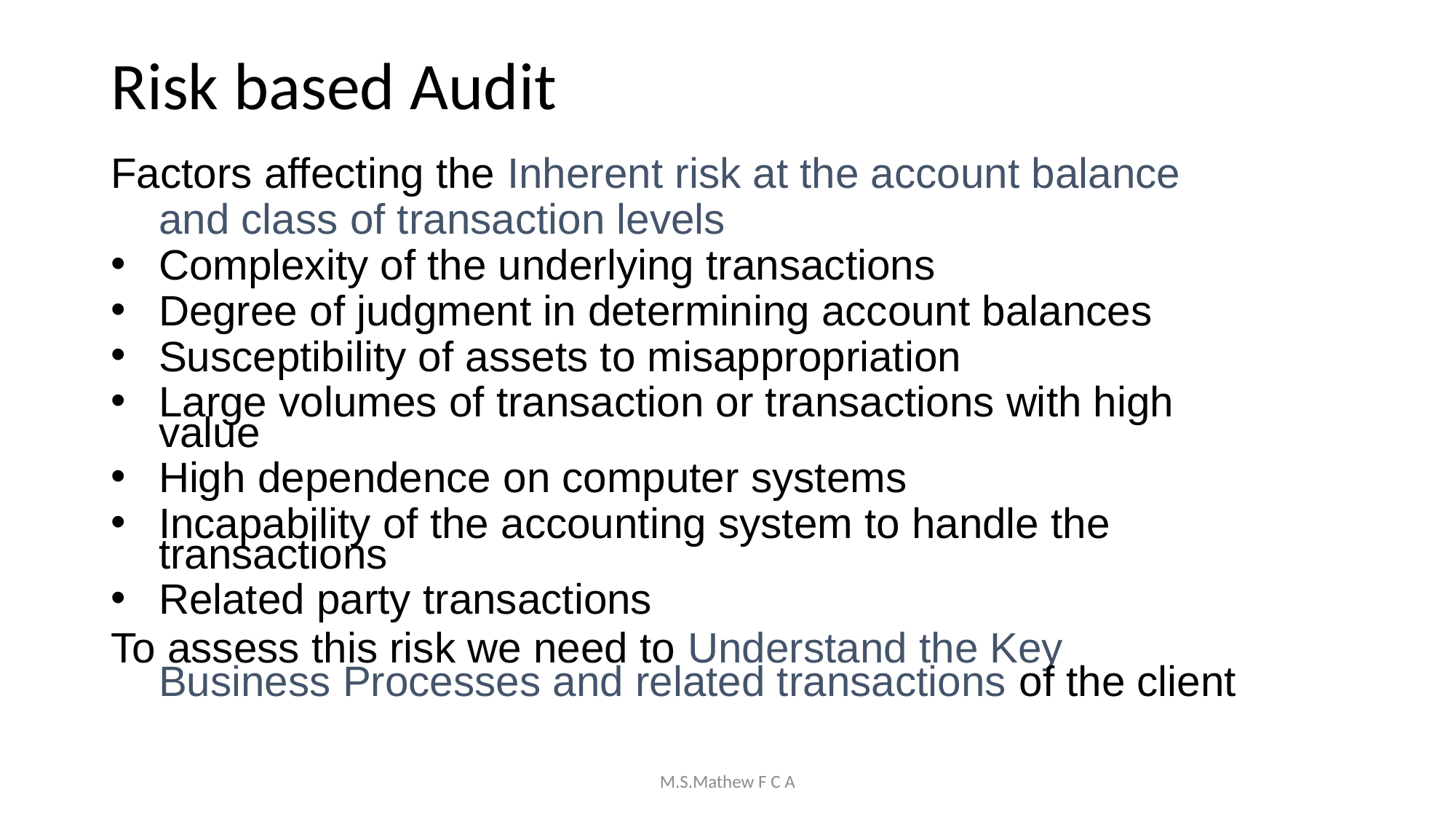

# Risk based Audit
Factors affecting the Inherent risk at the account balance and class of transaction levels
Complexity of the underlying transactions
Degree of judgment in determining account balances
Susceptibility of assets to misappropriation
Large volumes of transaction or transactions with high value
High dependence on computer systems
Incapability of the accounting system to handle the transactions
Related party transactions
To assess this risk we need to Understand the Key Business Processes and related transactions of the client

M.S.Mathew F C A